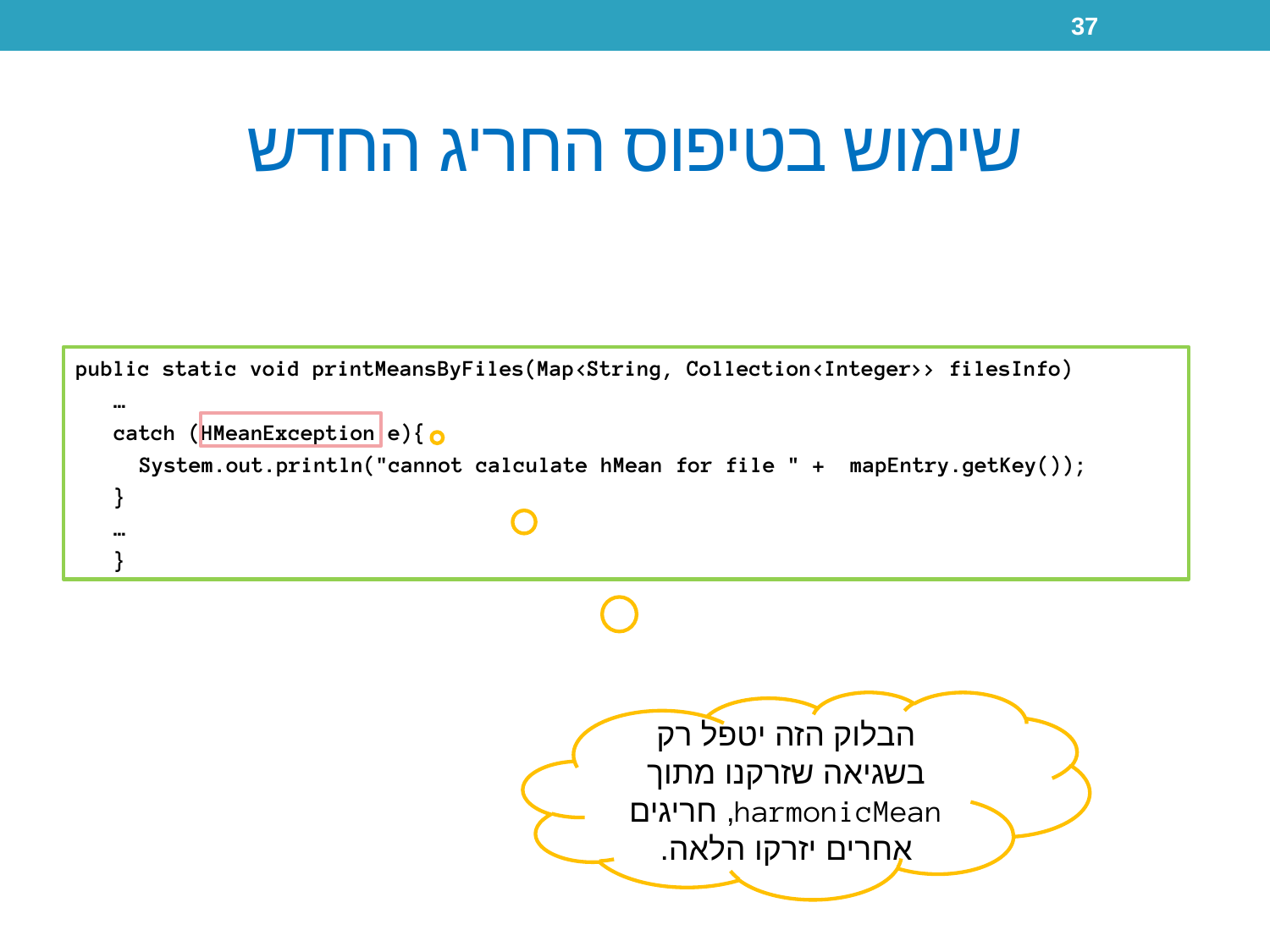

37
# שימוש בטיפוס החריג החדש
public static void printMeansByFiles(Map<String, Collection<Integer>> filesInfo)
…
catch (HMeanException e){
	System.out.println("cannot calculate hMean for file " +  mapEntry.getKey());
}
…
}

הבלוק הזה יטפל רק בשגיאה שזרקנו מתוך harmonicMean, חריגים אחרים יזרקו הלאה.